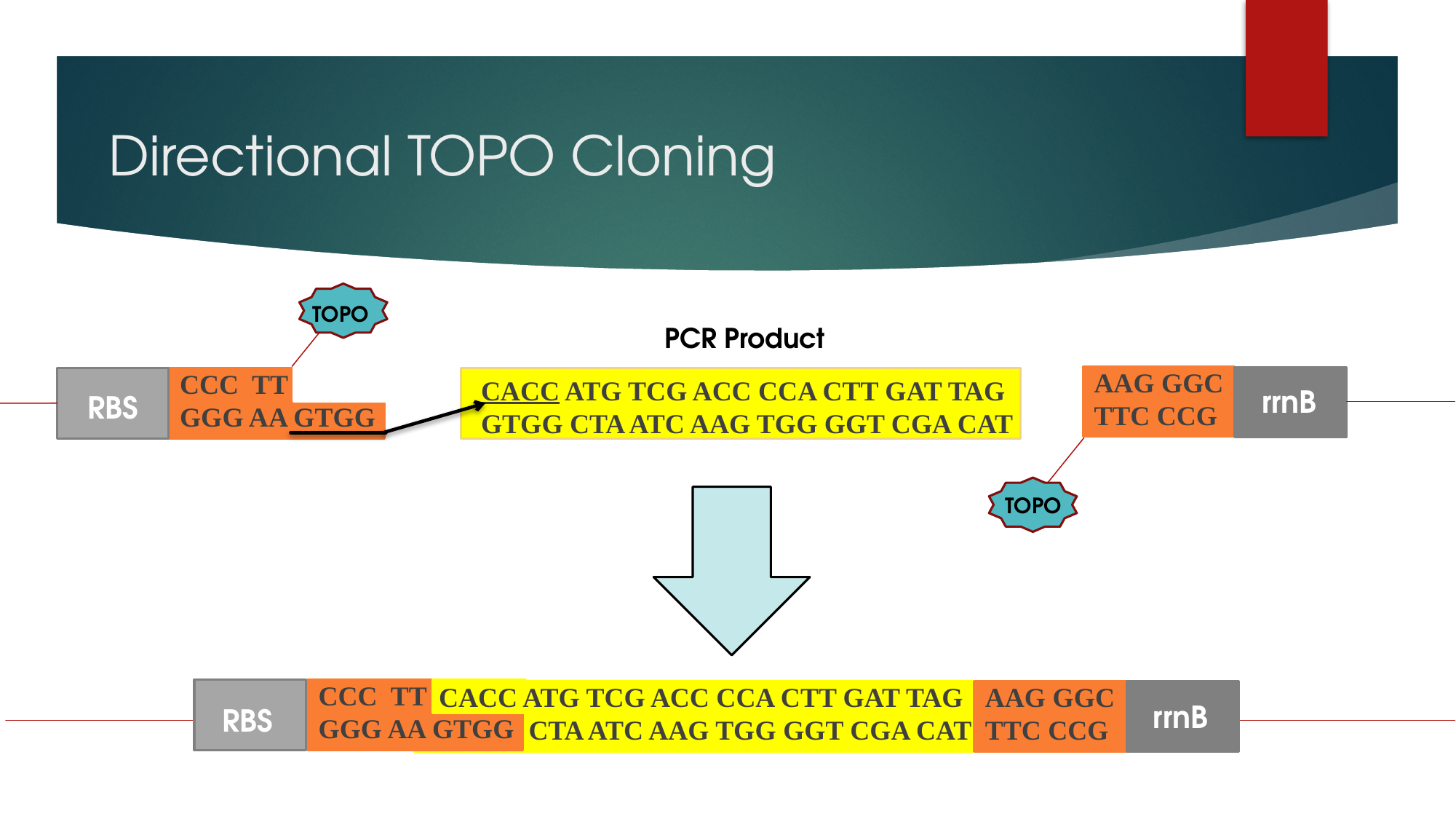

# Directional TOPO Cloning

TOPO
PCR Product

AAG GGC
TTC CCG
CCC  TT
GGG AA GTGG

CACC ATG TCG ACC CCA CTT GAT TAG
GTGG CTA ATC AAG TGG GGT CGA CAT
rrnB
RBS

TOPO
CCC  TT
GGG AA GTGG
CACC ATG TCG ACC CCA CTT GAT TAG
             CTA ATC AAG TGG GGT CGA CAT
AAG GGC
TTC CCG

rrnB
RBS